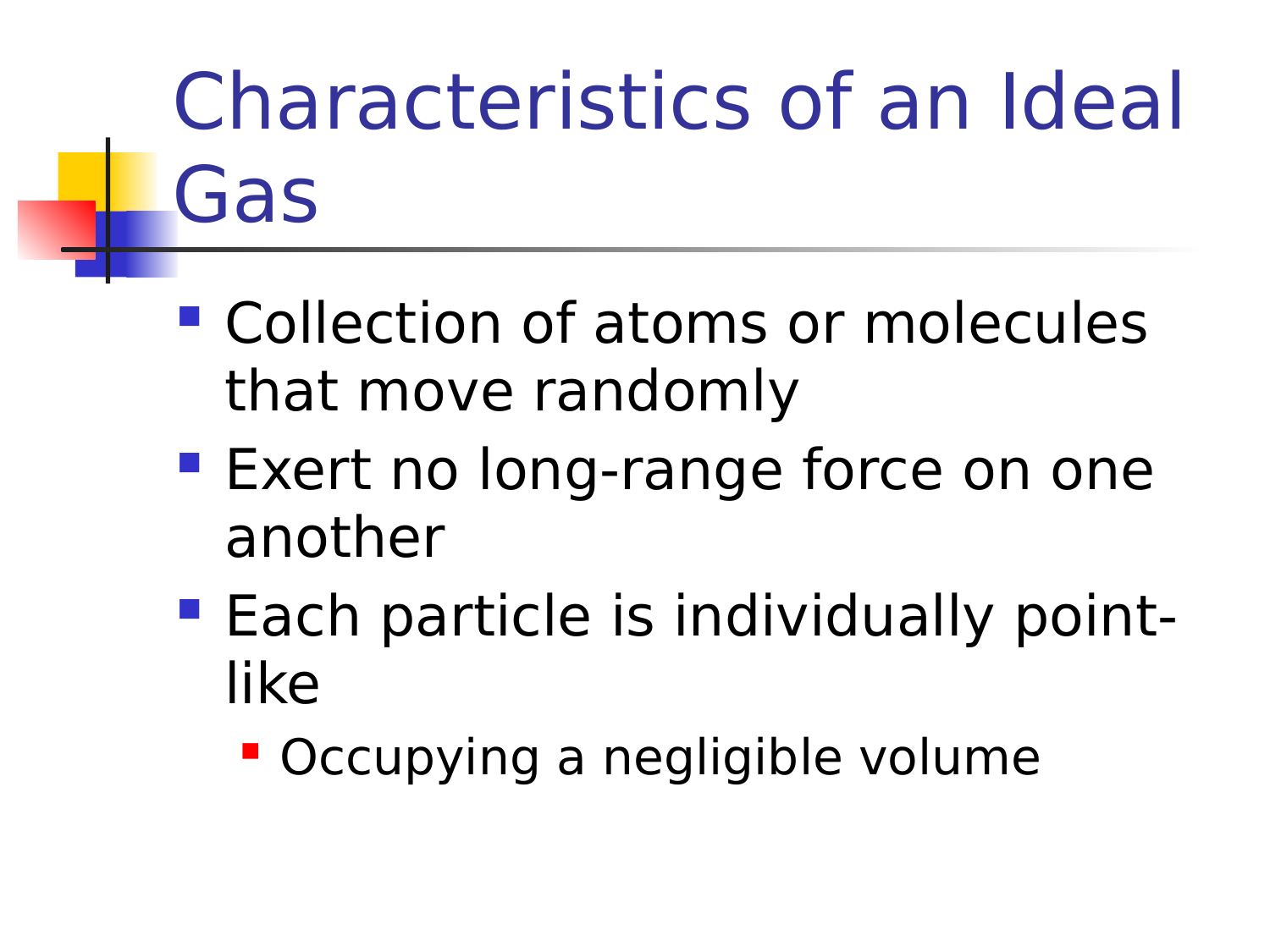

# Characteristics of an Ideal Gas
Collection of atoms or molecules that move randomly
Exert no long-range force on one another
Each particle is individually point-like
Occupying a negligible volume